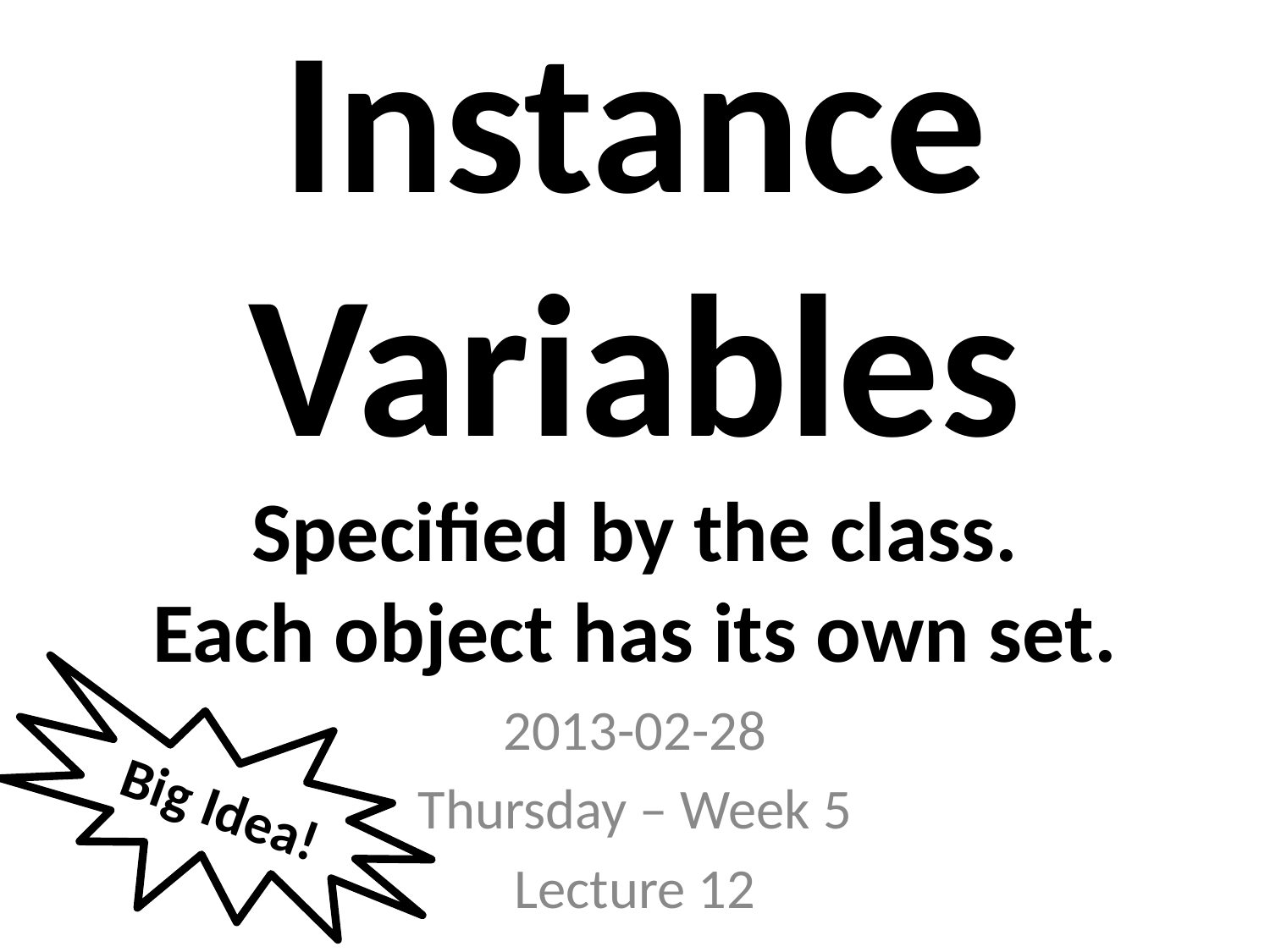

# Instance Variables Specified by the class. Each object has its own set.
2013-02-28
Thursday – Week 5
Lecture 12
Big Idea!